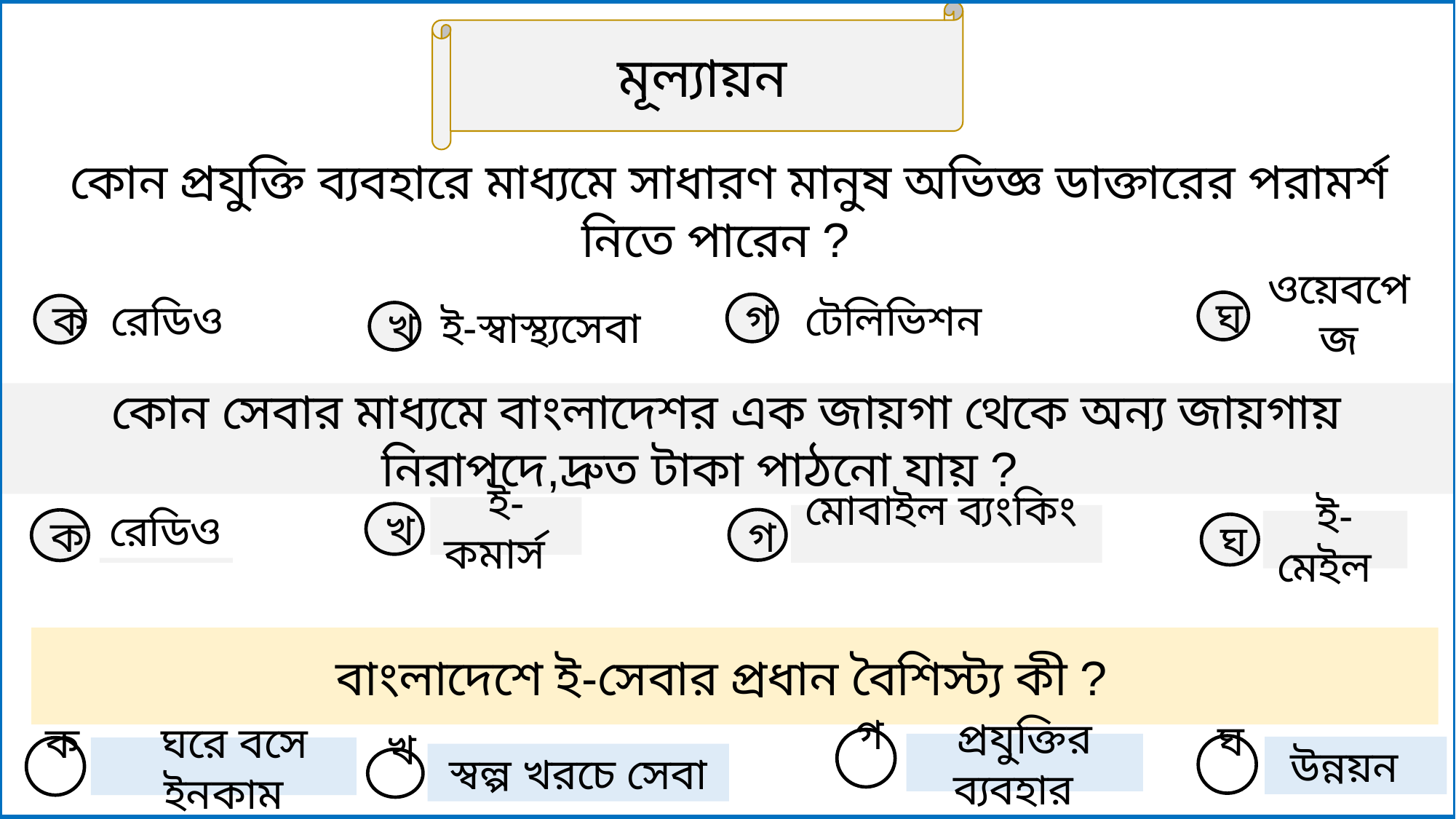

মূল্যায়ন

কোন প্রযুক্তি ব্যবহারে মাধ্যমে সাধারণ মানুষ অভিজ্ঞ ডাক্তারের পরামর্শ নিতে পারেন ?

ওয়েবপেজ
টেলিভিশন
রেডিও
ই-স্বাস্থ্যসেবা
ঘ
গ
ক
খ
কোন সেবার মাধ্যমে বাংলাদেশর এক জায়গা থেকে অন্য জায়গায় নিরাপদে,দ্রুত টাকা পাঠনো যায় ?
ই-কমার্স
রেডিও

খ
মোবাইল ব্যংকিং

গ
ক
ই-মেইল
ঘ
বাংলাদেশে ই-সেবার প্রধান বৈশিস্ট্য কী ?
গ
প্রযুক্তির ব্যবহার
ঘ
উন্নয়ন
ক
  ঘরে বসে ইনকাম
স্বল্প খরচে সেবা
খ